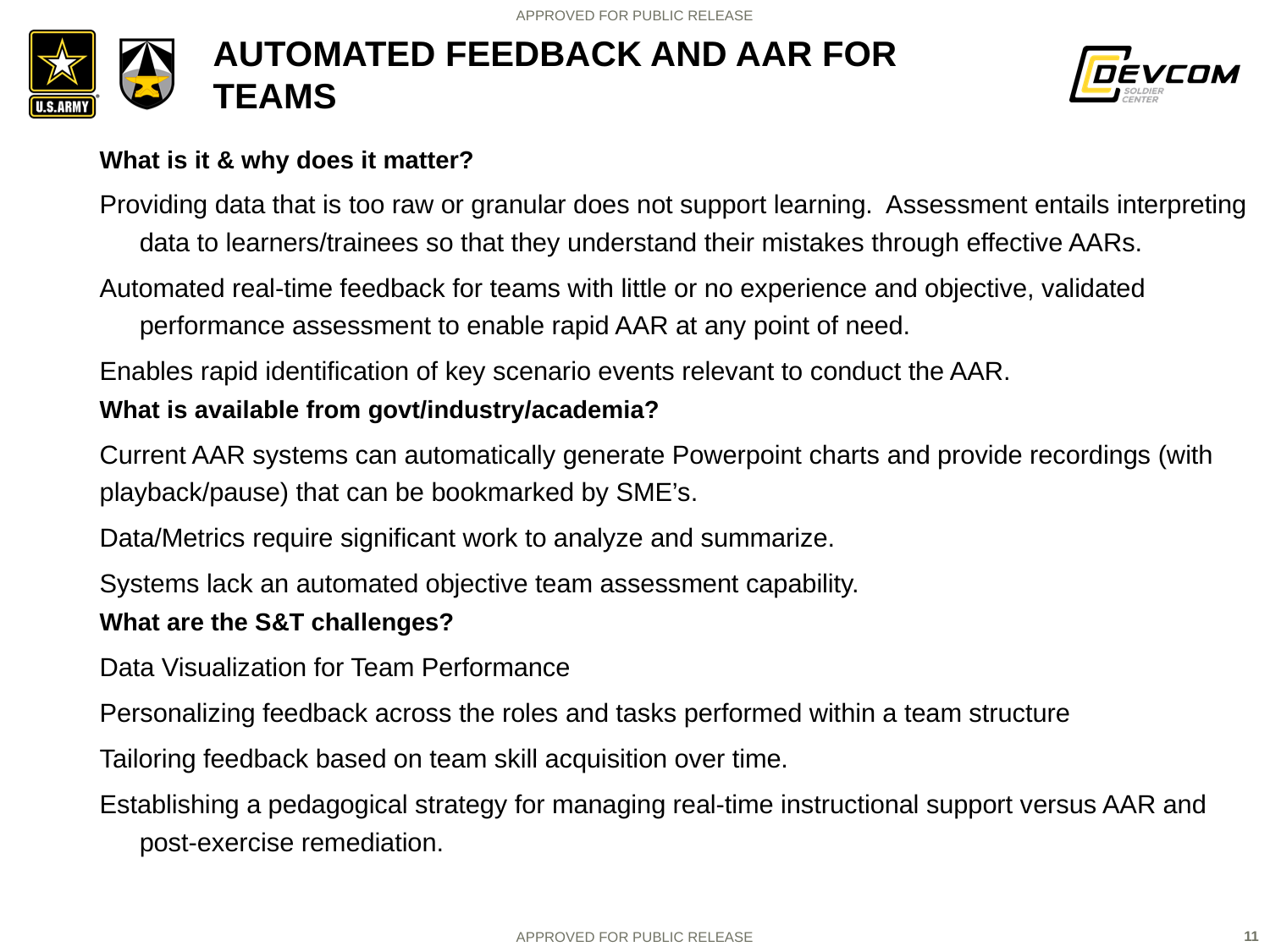

# Automated Feedback and AAR for Teams
What is it & why does it matter?
Providing data that is too raw or granular does not support learning.  Assessment entails interpreting data to learners/trainees so that they understand their mistakes through effective AARs.
Automated real-time feedback for teams with little or no experience and objective, validated performance assessment to enable rapid AAR at any point of need.
Enables rapid identification of key scenario events relevant to conduct the AAR.
What is available from govt/industry/academia?
Current AAR systems can automatically generate Powerpoint charts and provide recordings (with playback/pause) that can be bookmarked by SME’s.
Data/Metrics require significant work to analyze and summarize.
Systems lack an automated objective team assessment capability.
What are the S&T challenges?
Data Visualization for Team Performance
Personalizing feedback across the roles and tasks performed within a team structure
Tailoring feedback based on team skill acquisition over time.
Establishing a pedagogical strategy for managing real-time instructional support versus AAR and post-exercise remediation.